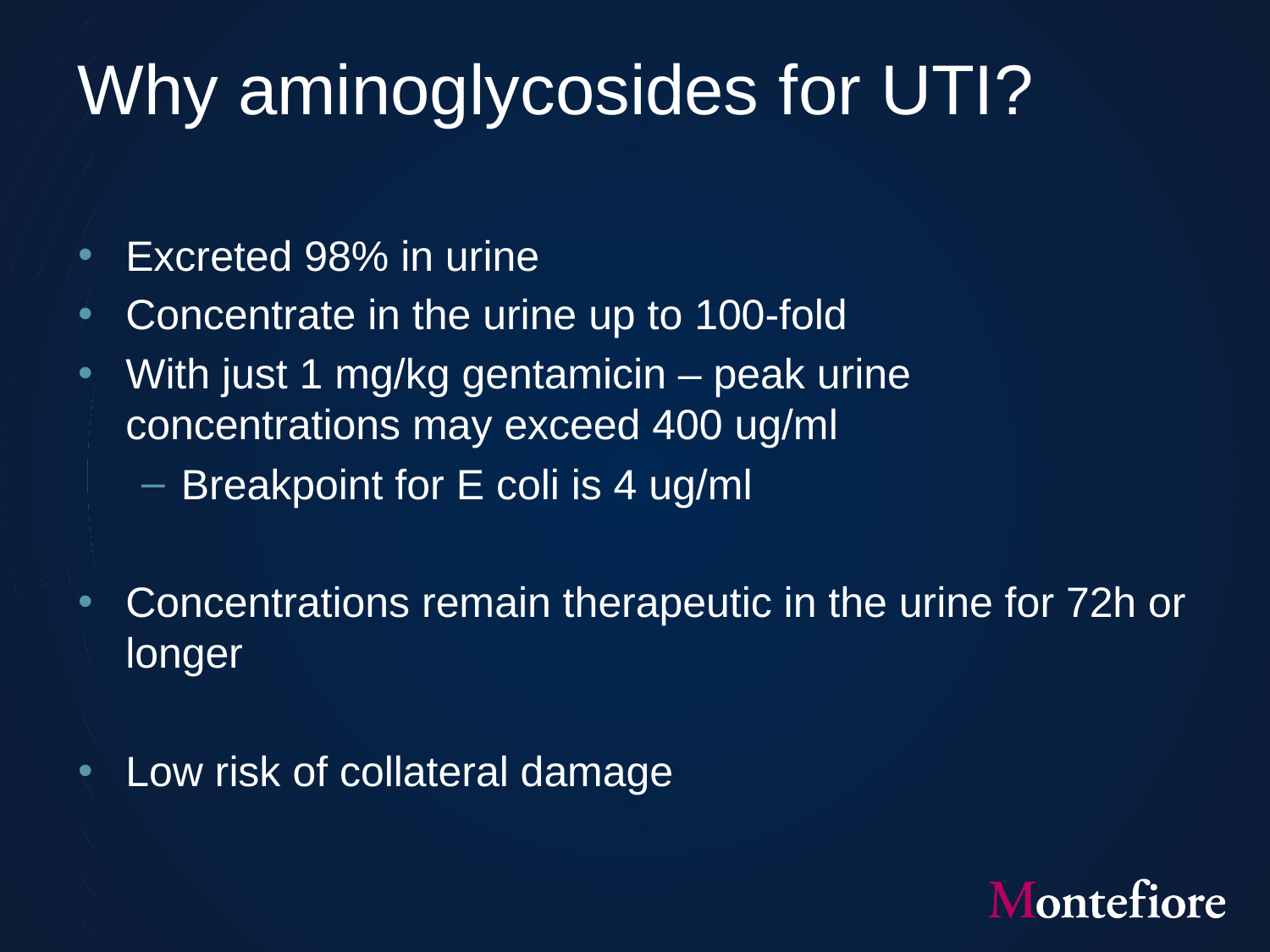

# Why aminoglycosides for UTI?
Excreted 98% in urine
Concentrate in the urine up to 100-fold
With just 1 mg/kg gentamicin – peak urine concentrations may exceed 400 ug/ml
Breakpoint for E coli is 4 ug/ml

Concentrations remain therapeutic in the urine for 72h or longer

Low risk of collateral damage